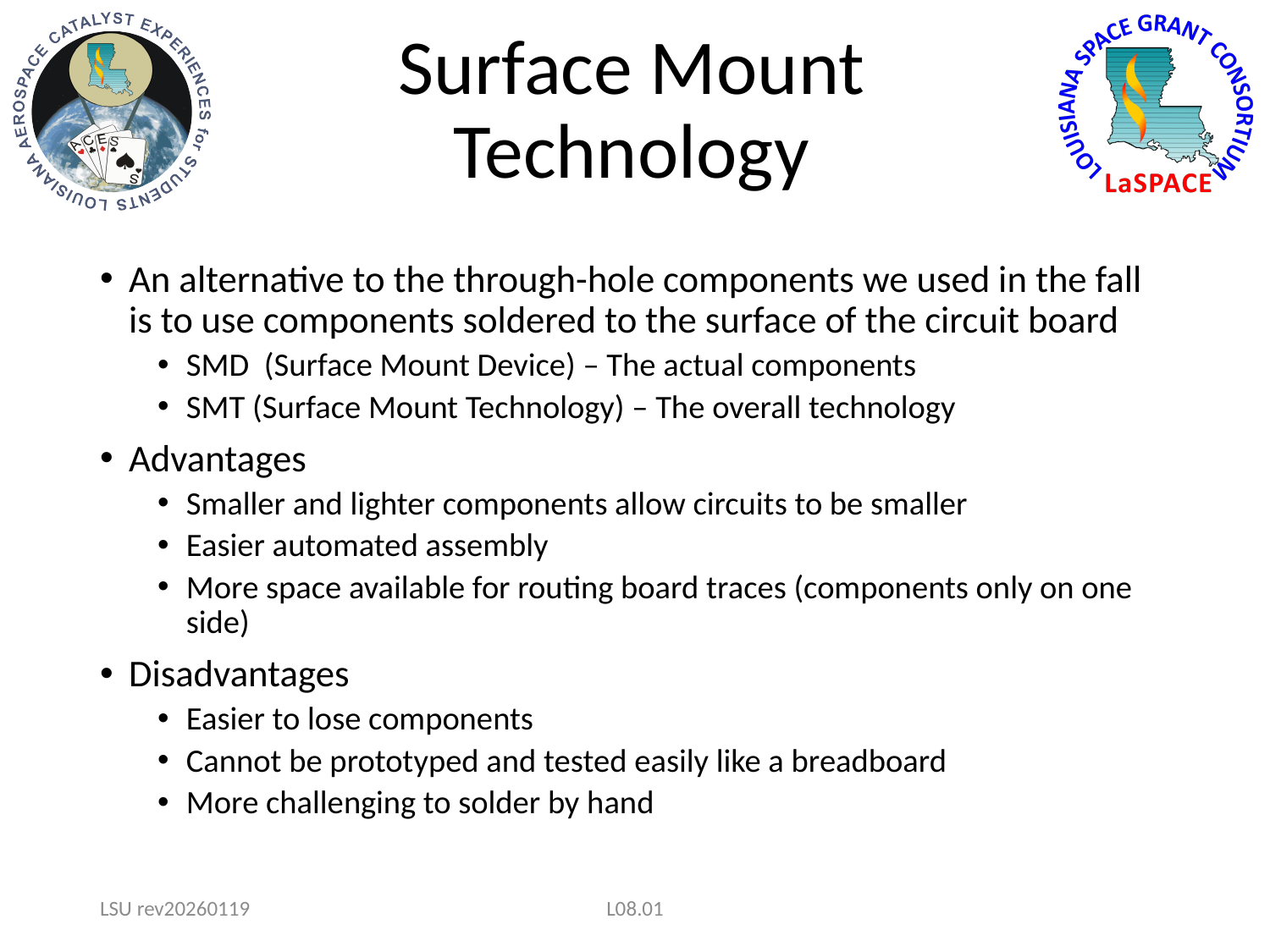

# Surface Mount Technology
An alternative to the through-hole components we used in the fall is to use components soldered to the surface of the circuit board
SMD  (Surface Mount Device) – The actual components
SMT (Surface Mount Technology) – The overall technology
Advantages
Smaller and lighter components allow circuits to be smaller
Easier automated assembly
More space available for routing board traces (components only on one side)
Disadvantages
Easier to lose components
Cannot be prototyped and tested easily like a breadboard
More challenging to solder by hand
LSU rev20260119
L08.01